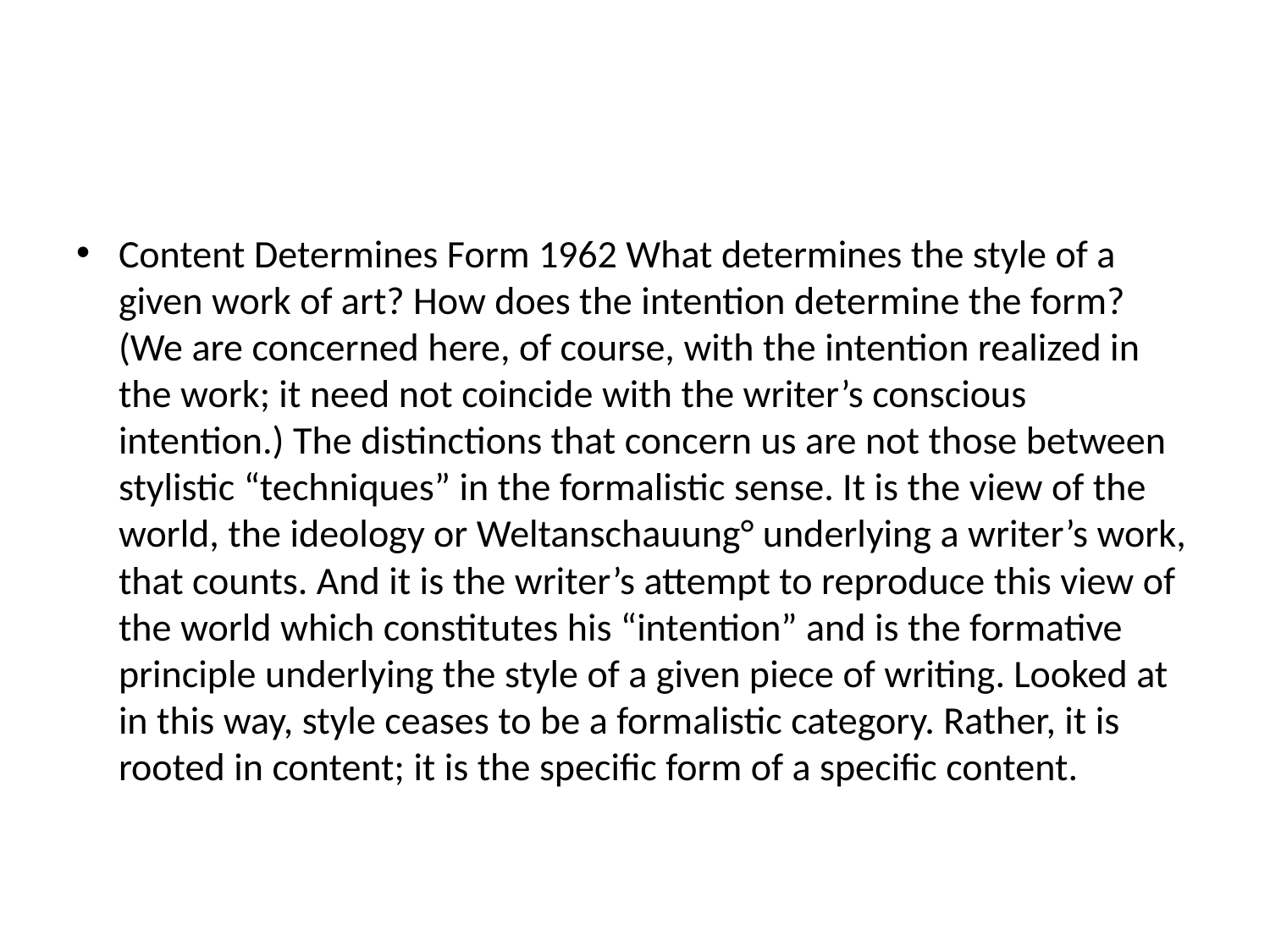

#
Content Determines Form 1962 What determines the style of a given work of art? How does the intention determine the form? (We are concerned here, of course, with the intention realized in the work; it need not coincide with the writer’s conscious intention.) The distinctions that concern us are not those between stylistic “techniques” in the formalistic sense. It is the view of the world, the ideology or Weltanschauung° underlying a writer’s work, that counts. And it is the writer’s attempt to reproduce this view of the world which constitutes his “intention” and is the formative principle underlying the style of a given piece of writing. Looked at in this way, style ceases to be a formalistic category. Rather, it is rooted in content; it is the specific form of a specific content.